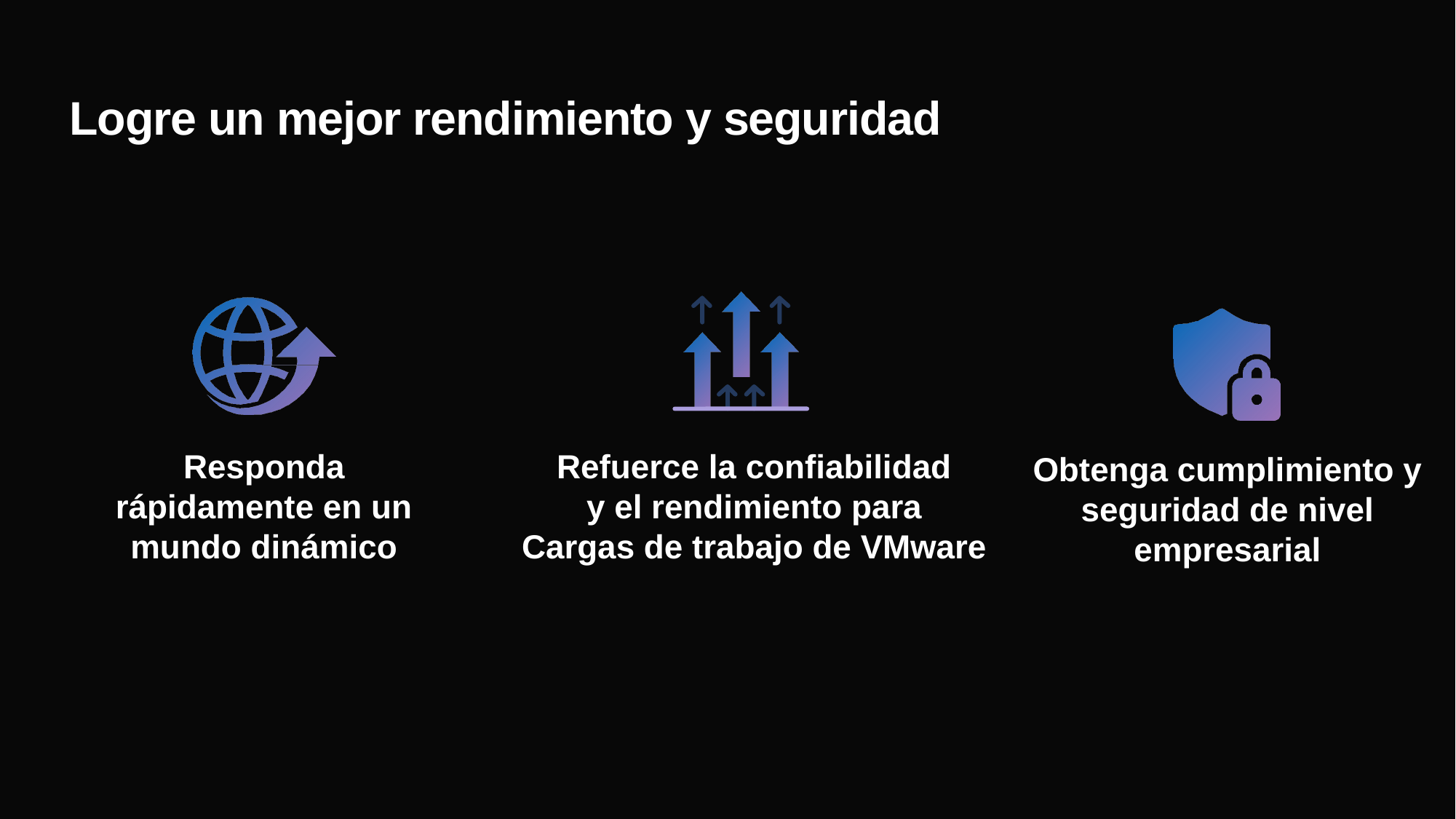

# Logre un mejor rendimiento y seguridad

Refuerce la confiabilidad
y el rendimiento para
Cargas de trabajo de VMware
Responda rápidamente en un mundo dinámico
Obtenga cumplimiento y seguridad de nivel empresarial